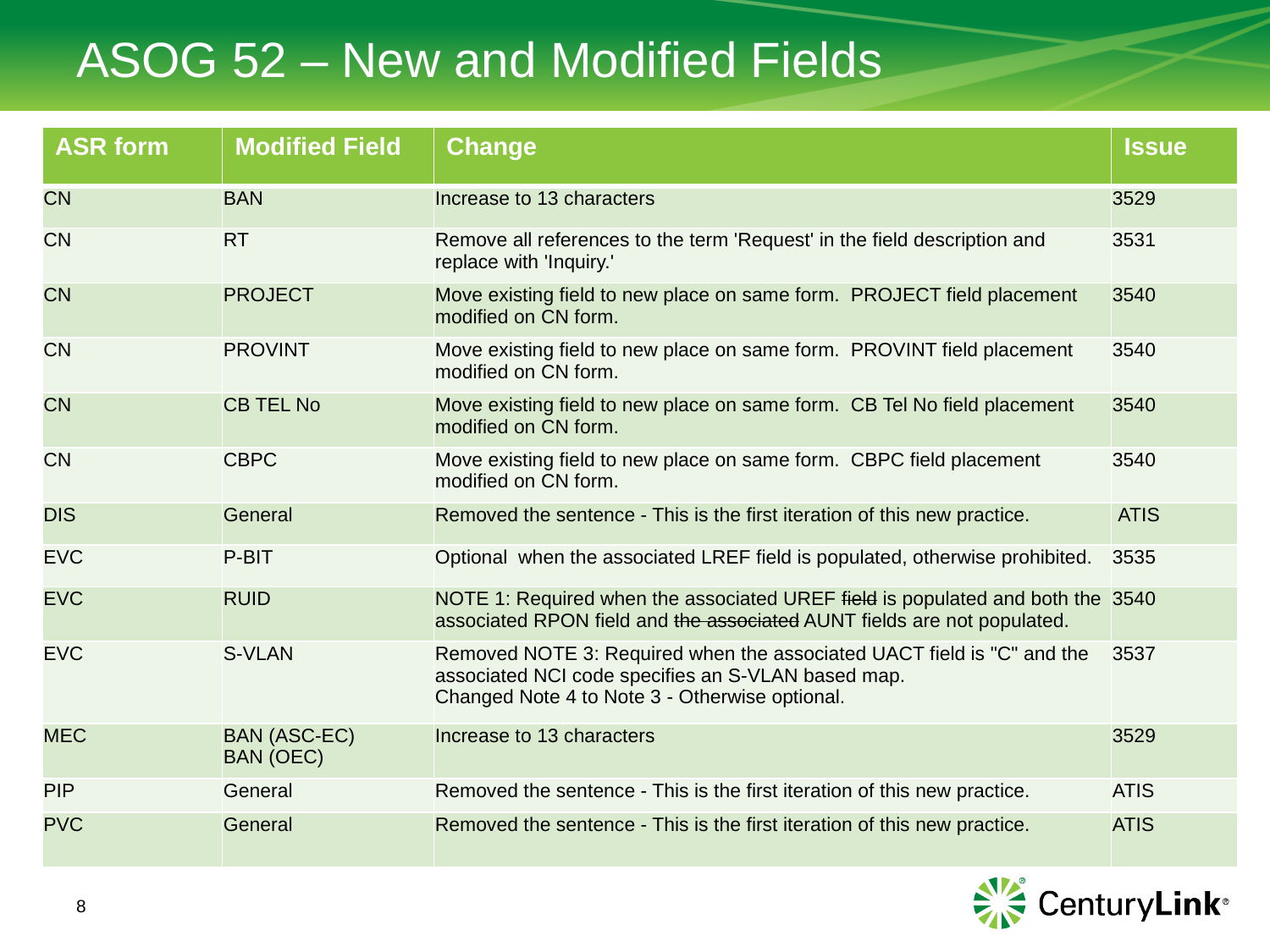

# ASOG 52 – New and Modified Fields
| ASR form | Modified Field | Change | Issue |
| --- | --- | --- | --- |
| CN | BAN | Increase to 13 characters | 3529 |
| CN | RT | Remove all references to the term 'Request' in the field description and replace with 'Inquiry.' | 3531 |
| CN | PROJECT | Move existing field to new place on same form.  PROJECT field placement modified on CN form. | 3540 |
| CN | PROVINT | Move existing field to new place on same form.  PROVINT field placement modified on CN form. | 3540 |
| CN | CB TEL No | Move existing field to new place on same form.  CB Tel No field placement modified on CN form. | 3540 |
| CN | CBPC | Move existing field to new place on same form.  CBPC field placement modified on CN form. | 3540 |
| DIS | General | Removed the sentence - This is the first iteration of this new practice. | ATIS |
| EVC | P-BIT | Optional when the associated LREF field is populated, otherwise prohibited. | 3535 |
| EVC | RUID | NOTE 1: Required when the associated UREF field is populated and both the associated RPON field and the associated AUNT fields are not populated. | 3540 |
| EVC | S-VLAN | Removed NOTE 3: Required when the associated UACT field is "C" and the associated NCI code specifies an S-VLAN based map. Changed Note 4 to Note 3 - Otherwise optional. | 3537 |
| MEC | BAN (ASC-EC) BAN (OEC) | Increase to 13 characters | 3529 |
| PIP | General | Removed the sentence - This is the first iteration of this new practice. | ATIS |
| PVC | General | Removed the sentence - This is the first iteration of this new practice. | ATIS |
8